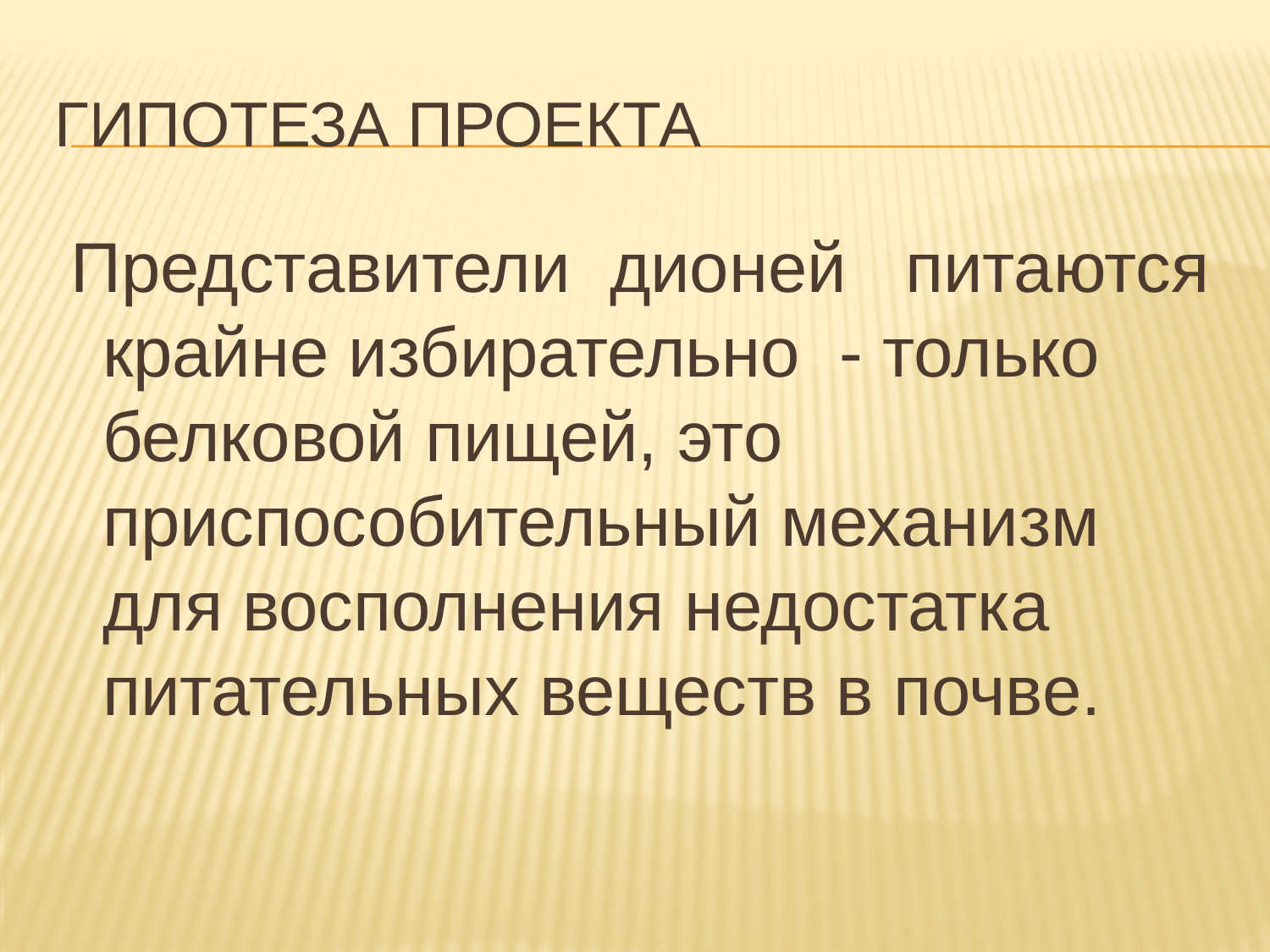

# Гипотеза проекта
 Представители  дионей   питаются крайне избирательно  - только белковой пищей, это приспособительный механизм для восполнения недостатка питательных веществ в почве.